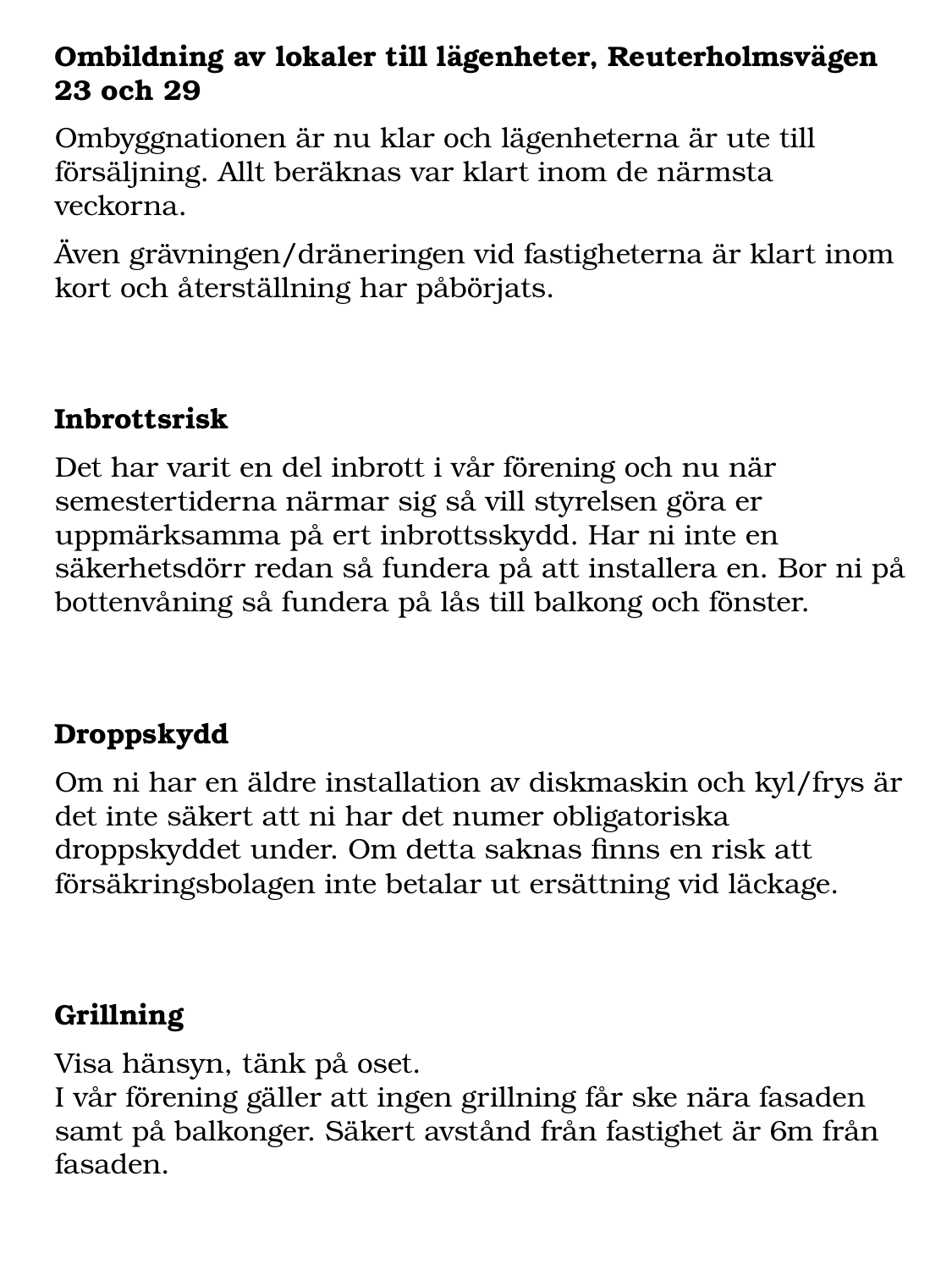

Ombildning av lokaler till lägenheter, Reuterholmsvägen 23 och 29
Ombyggnationen är nu klar och lägenheterna är ute till försäljning. Allt beräknas var klart inom de närmsta veckorna.
Även grävningen/dräneringen vid fastigheterna är klart inom kort och återställning har påbörjats.

Inbrottsrisk
Det har varit en del inbrott i vår förening och nu när semestertiderna närmar sig så vill styrelsen göra er uppmärksamma på ert inbrottsskydd. Har ni inte en säkerhetsdörr redan så fundera på att installera en. Bor ni på bottenvåning så fundera på lås till balkong och fönster.

Droppskydd
Om ni har en äldre installation av diskmaskin och kyl/frys är det inte säkert att ni har det numer obligatoriska droppskyddet under. Om detta saknas finns en risk att försäkringsbolagen inte betalar ut ersättning vid läckage.

Grillning
Visa hänsyn, tänk på oset.
I vår förening gäller att ingen grillning får ske nära fasaden samt på balkonger. Säkert avstånd från fastighet är 6m från fasaden.